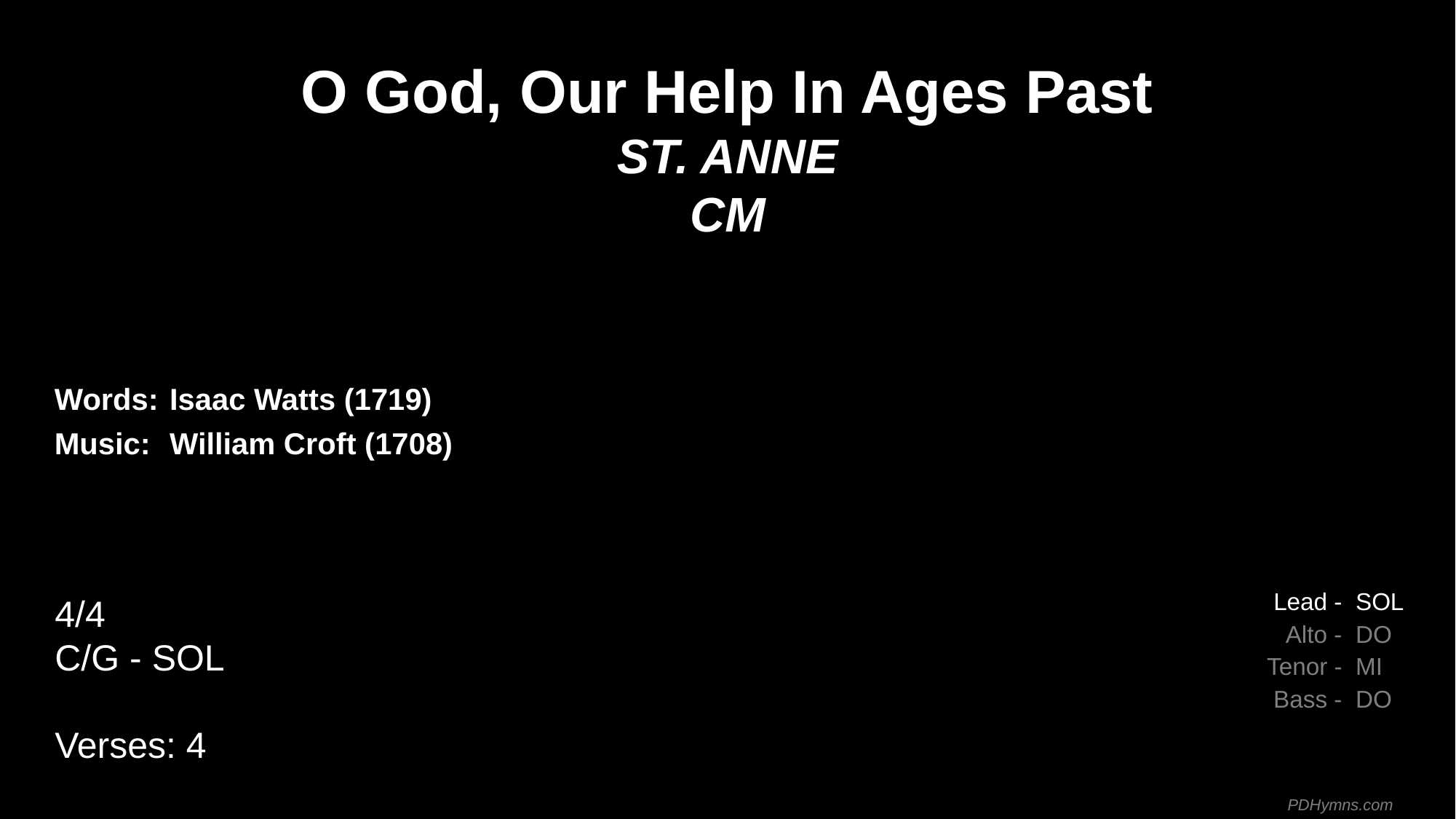

O God, Our Help In Ages Past
ST. ANNE
CM

| Words: | Isaac Watts (1719) |
| --- | --- |
| Music: | William Croft (1708) |
|  |  |
|  |  |
4/4
C/G - SOL

Verses: 4
| Lead - | SOL |
| --- | --- |
| Alto - | DO |
| Tenor - | MI |
| Bass - | DO |
PDHymns.com